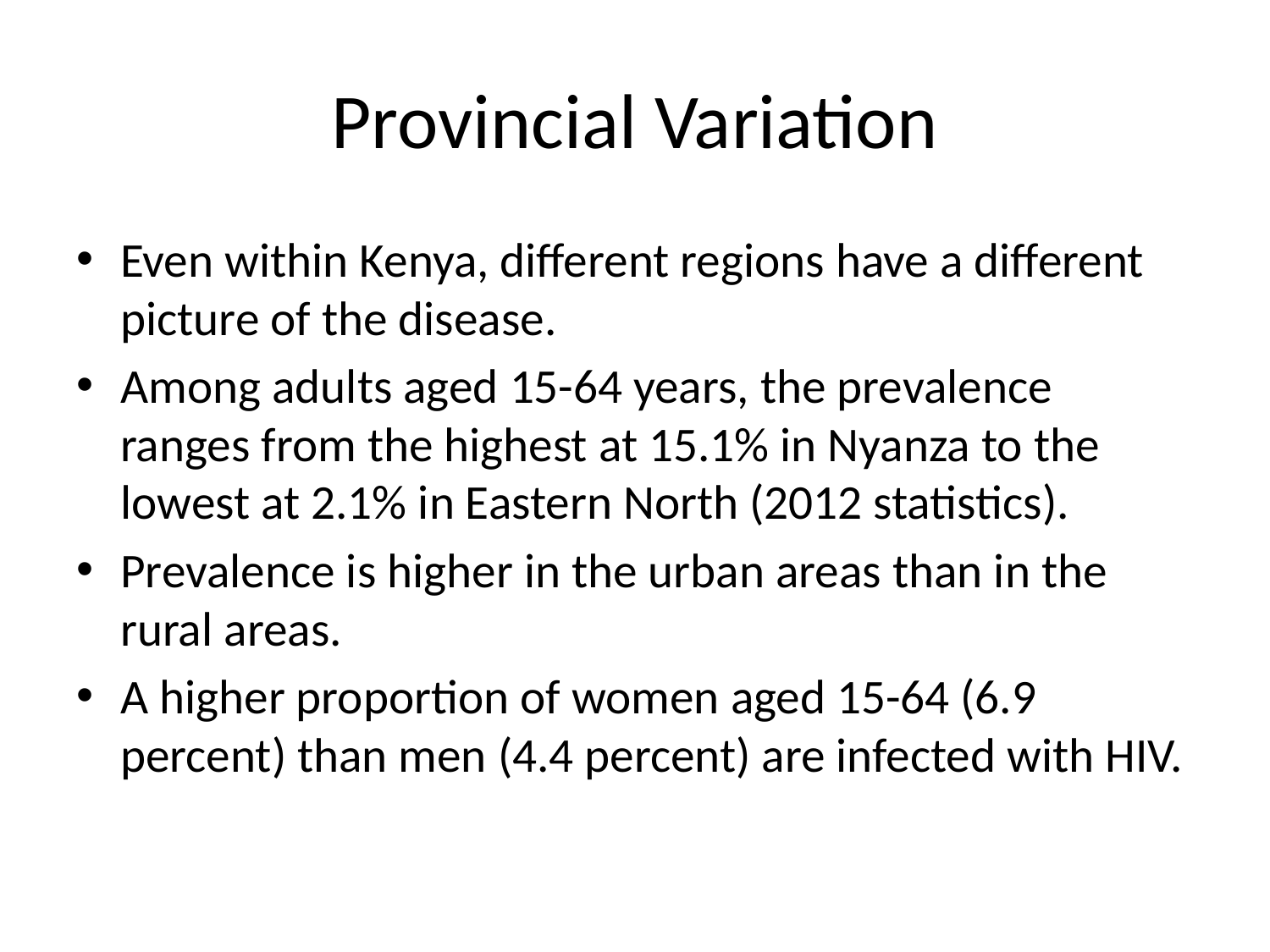

# Provincial Variation
Even within Kenya, different regions have a different picture of the disease.
Among adults aged 15-64 years, the prevalence ranges from the highest at 15.1% in Nyanza to the lowest at 2.1% in Eastern North (2012 statistics).
Prevalence is higher in the urban areas than in the rural areas.
A higher proportion of women aged 15-64 (6.9 percent) than men (4.4 percent) are infected with HIV.